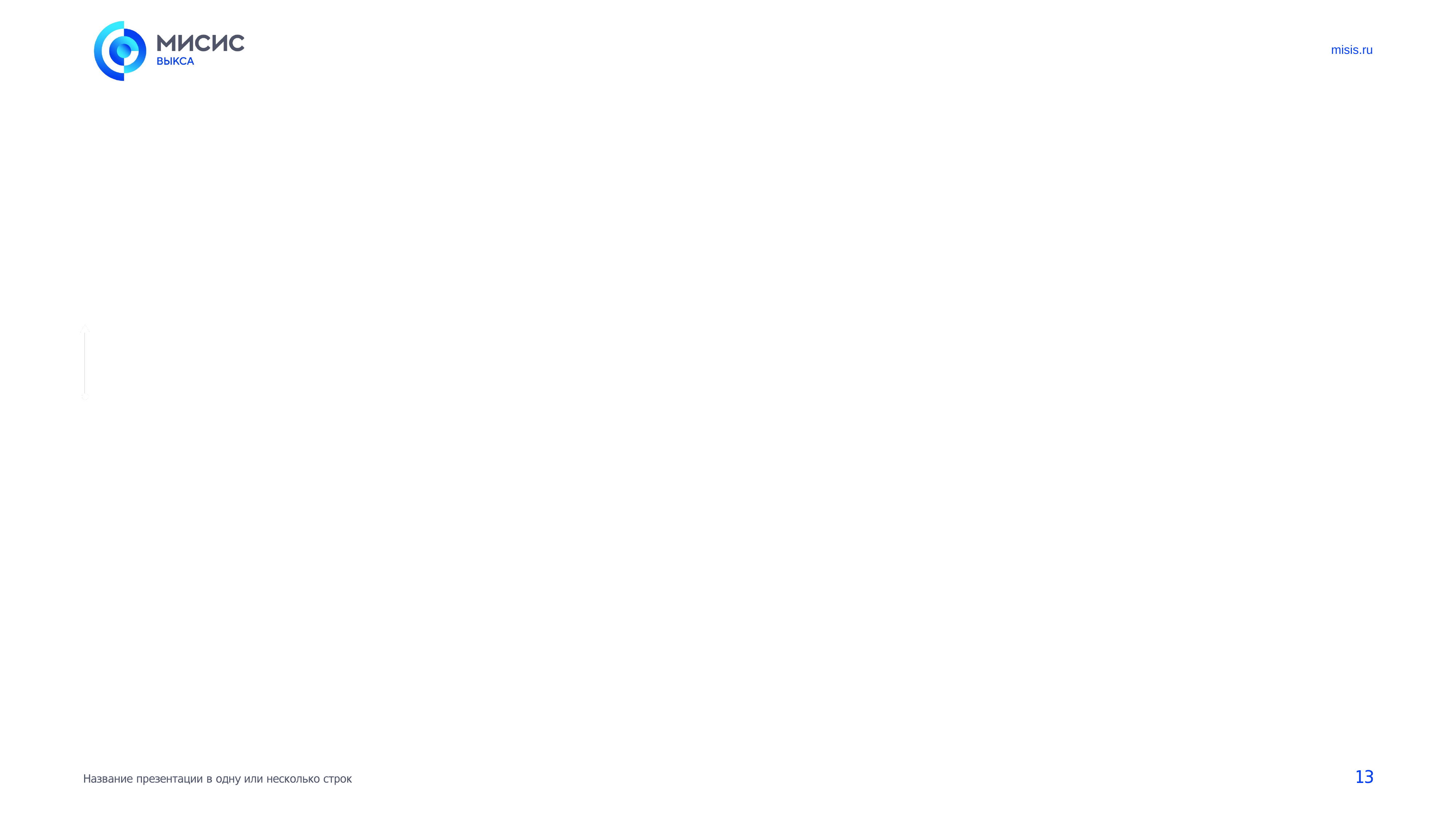

#

13
Название презентации в одну или несколько строк